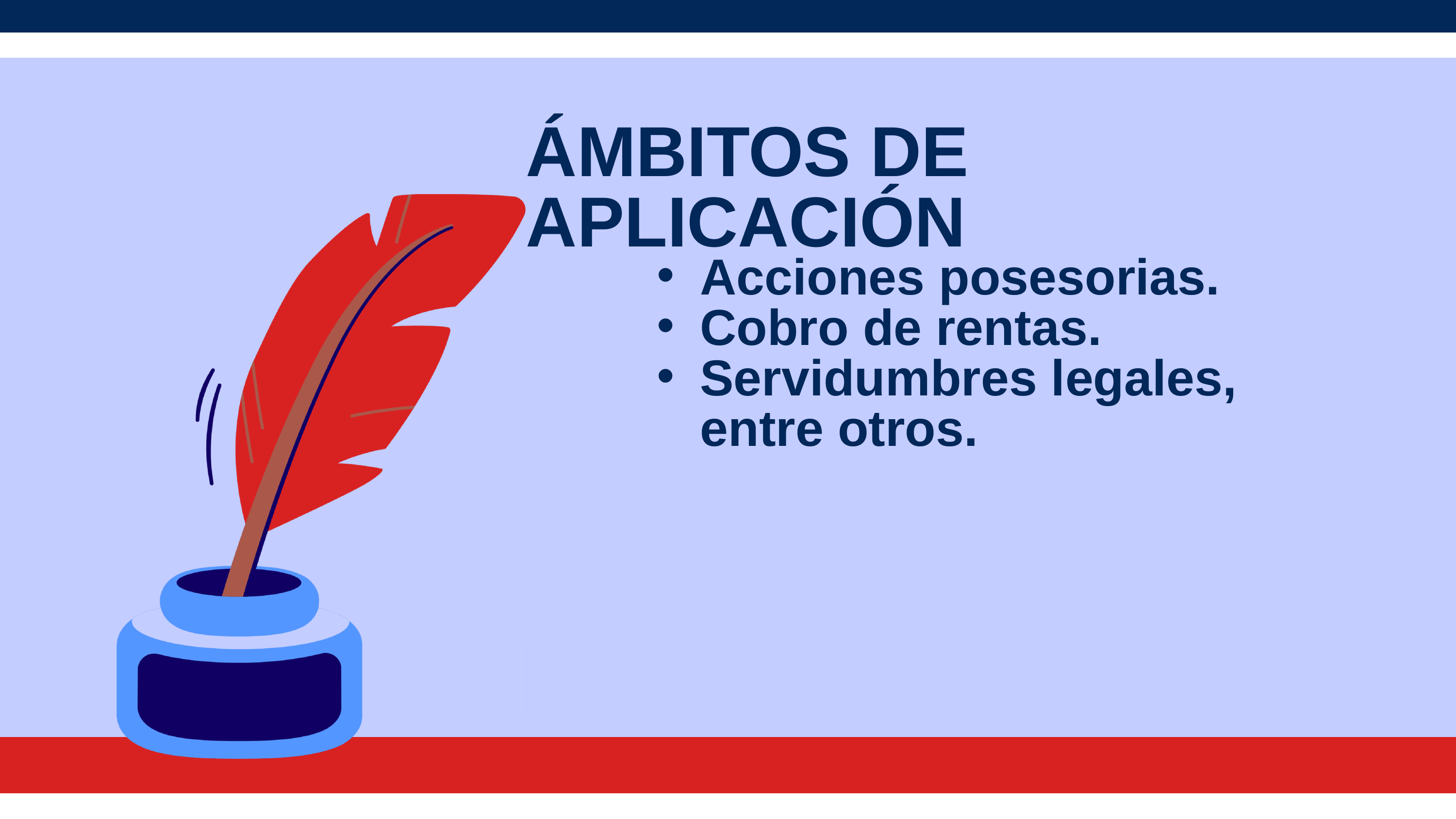

ÁMBITOS DE APLICACIÓN

Acciones posesorias.
Cobro de rentas.
Servidumbres legales, entre otros.